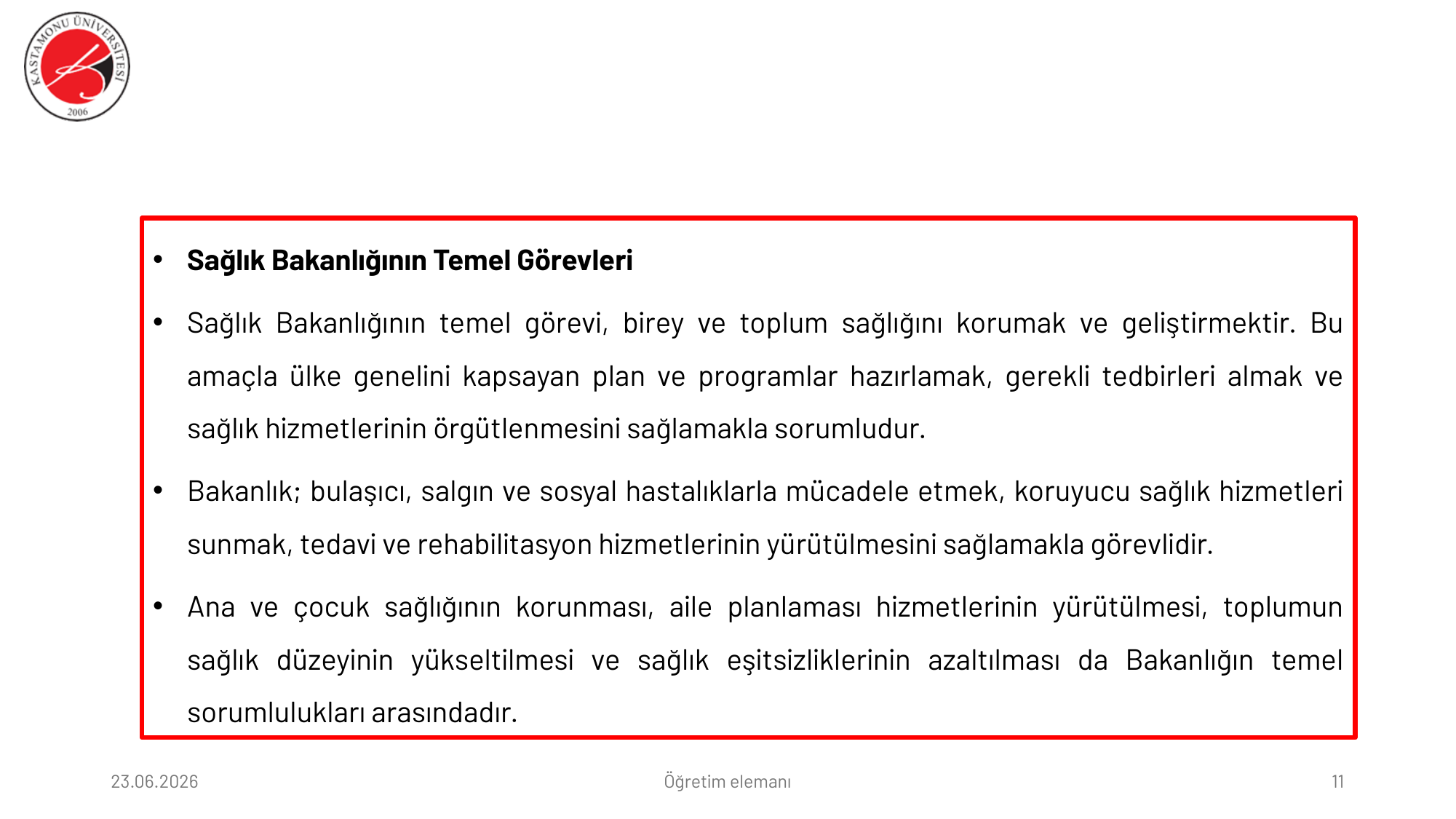

#
Sağlık Bakanlığının Temel Görevleri
Sağlık Bakanlığının temel görevi, birey ve toplum sağlığını korumak ve geliştirmektir. Bu amaçla ülke genelini kapsayan plan ve programlar hazırlamak, gerekli tedbirleri almak ve sağlık hizmetlerinin örgütlenmesini sağlamakla sorumludur.
Bakanlık; bulaşıcı, salgın ve sosyal hastalıklarla mücadele etmek, koruyucu sağlık hizmetleri sunmak, tedavi ve rehabilitasyon hizmetlerinin yürütülmesini sağlamakla görevlidir.
Ana ve çocuk sağlığının korunması, aile planlaması hizmetlerinin yürütülmesi, toplumun sağlık düzeyinin yükseltilmesi ve sağlık eşitsizliklerinin azaltılması da Bakanlığın temel sorumlulukları arasındadır.

23.06.2026
Öğretim elemanı
11